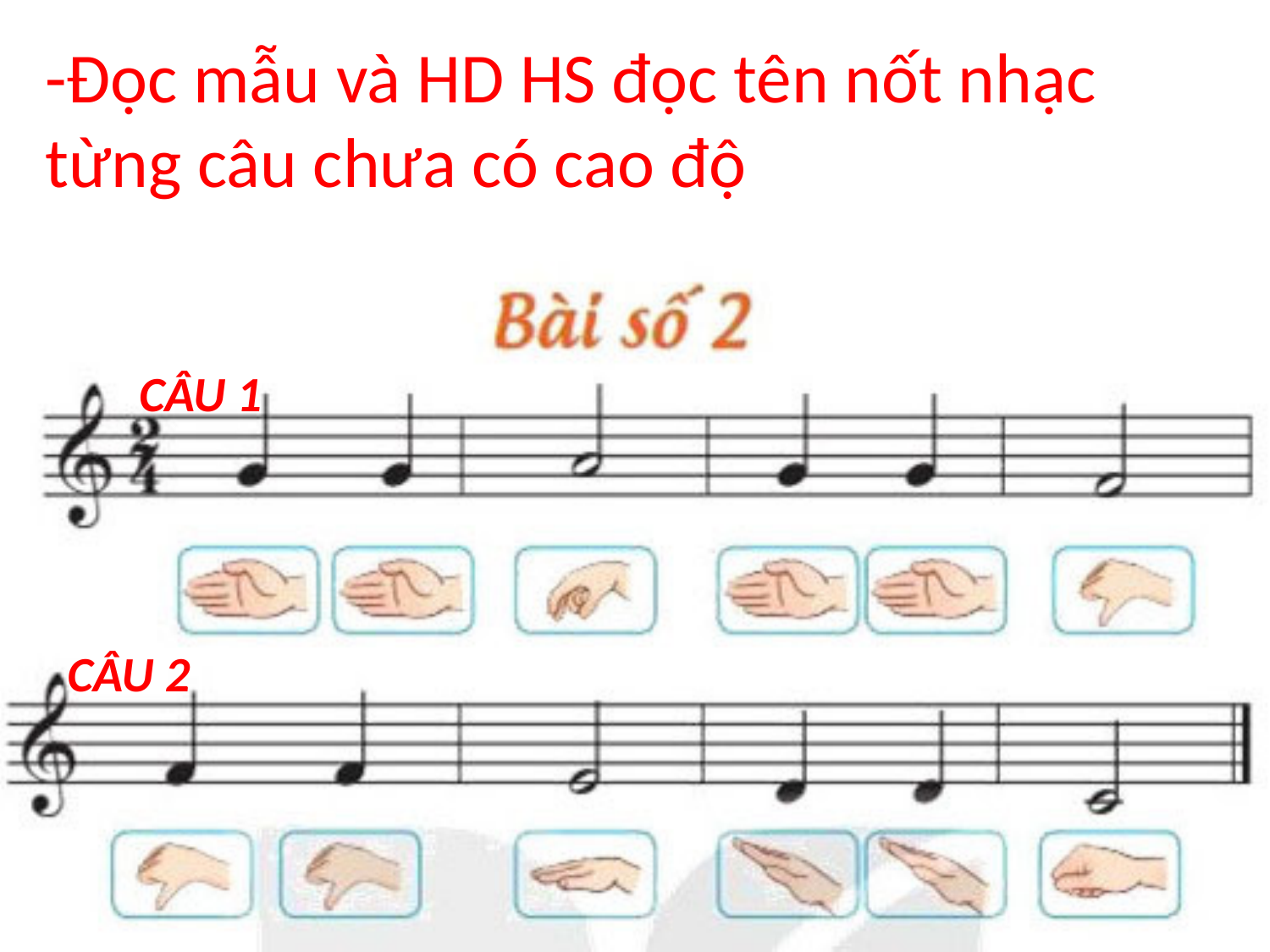

-Đọc mẫu và HD HS đọc tên nốt nhạc từng câu chưa có cao độ
CÂU 1
CÂU 2